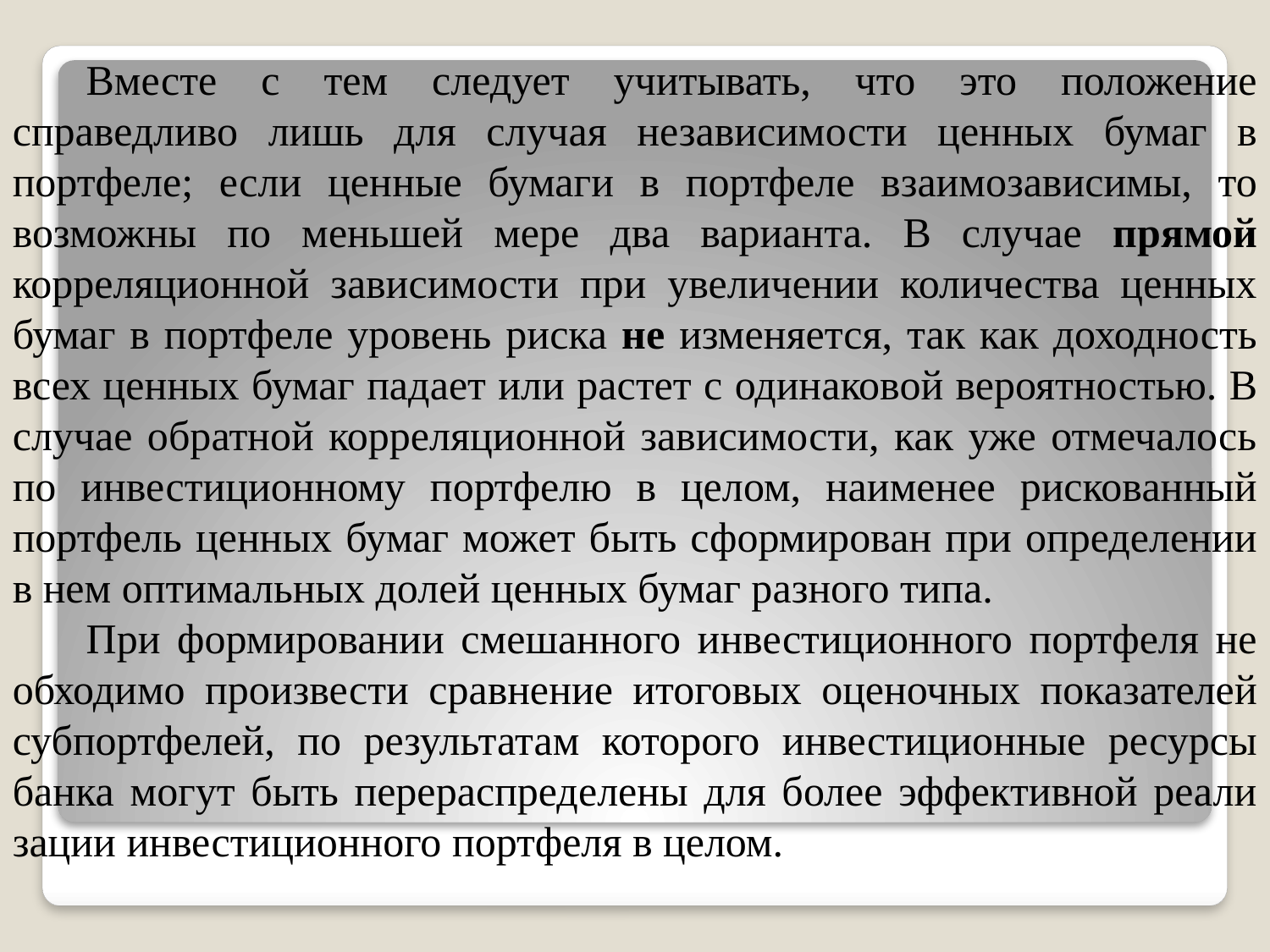

Вместе с тем следует учитывать, что это положение справедливо лишь для случая независимости ценных бумаг в портфеле; если цен­ные бумаги в портфеле взаимозависимы, то возможны по меньшей мере два варианта. В случае прямой корреляционной зависимости при увеличении количества ценных бумаг в портфеле уровень риска не изменяется, так как доходность всех ценных бумаг падает или рас­тет с одинаковой вероятностью. В случае обратной корреляционной зависимости, как уже отмечалось по инвестиционному портфелю в целом, наименее рискованный портфель ценных бумаг может быть сформирован при определении в нем оптимальных долей ценных бумаг разного типа.
При формировании смешанного инвестиционного портфеля не­обходимо произвести сравнение итоговых оценочных показателей субпортфелей, по результатам которого инвестиционные ресурсы банка могут быть перераспределены для более эффективной реали­зации инвестиционного портфеля в целом.